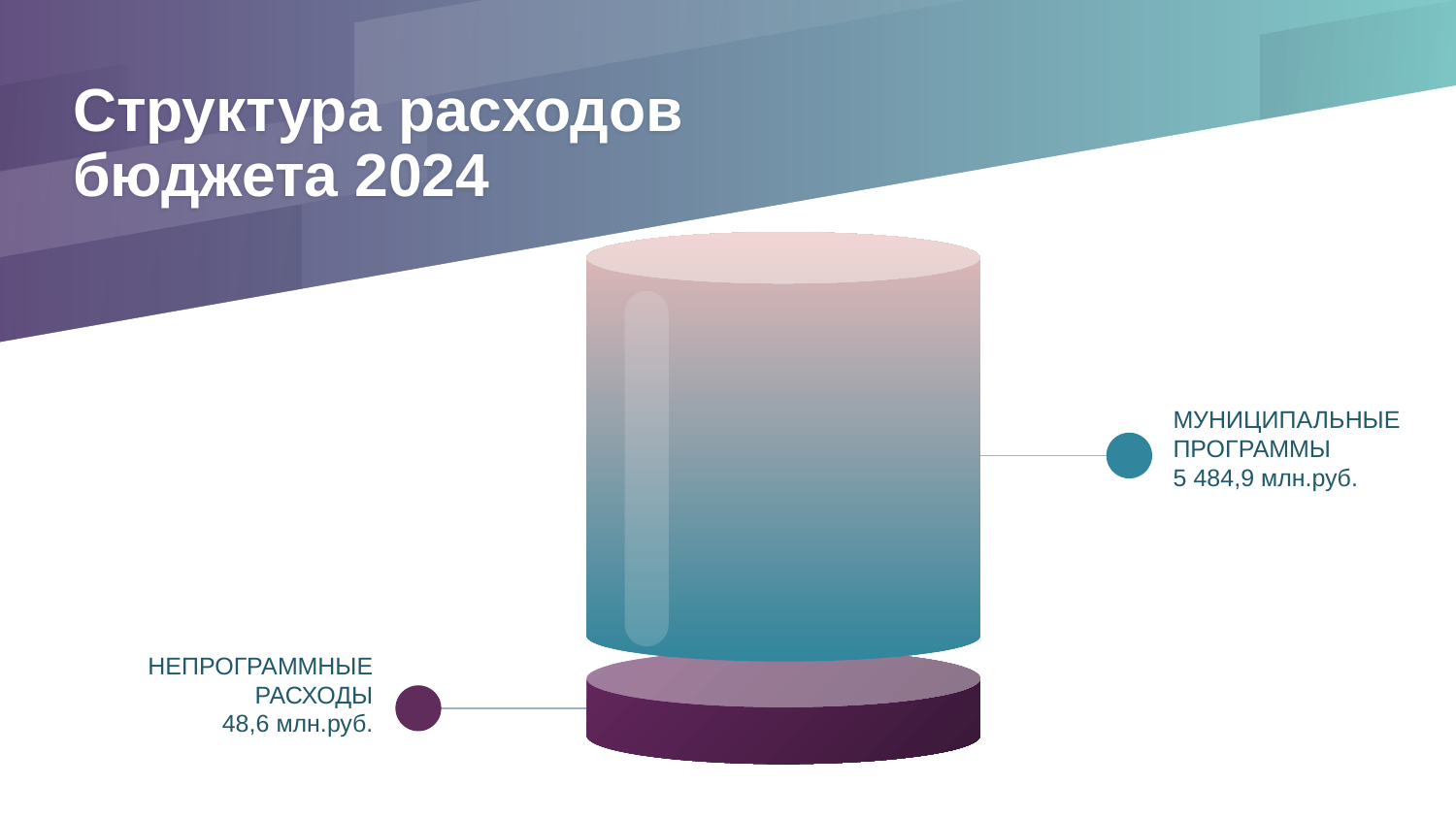

# Структура расходов бюджета 2024

МУНИЦИПАЛЬНЫЕ ПРОГРАММЫ
5 484,9 млн.руб.

НЕПРОГРАММНЫЕ
РАСХОДЫ
48,6 млн.руб.